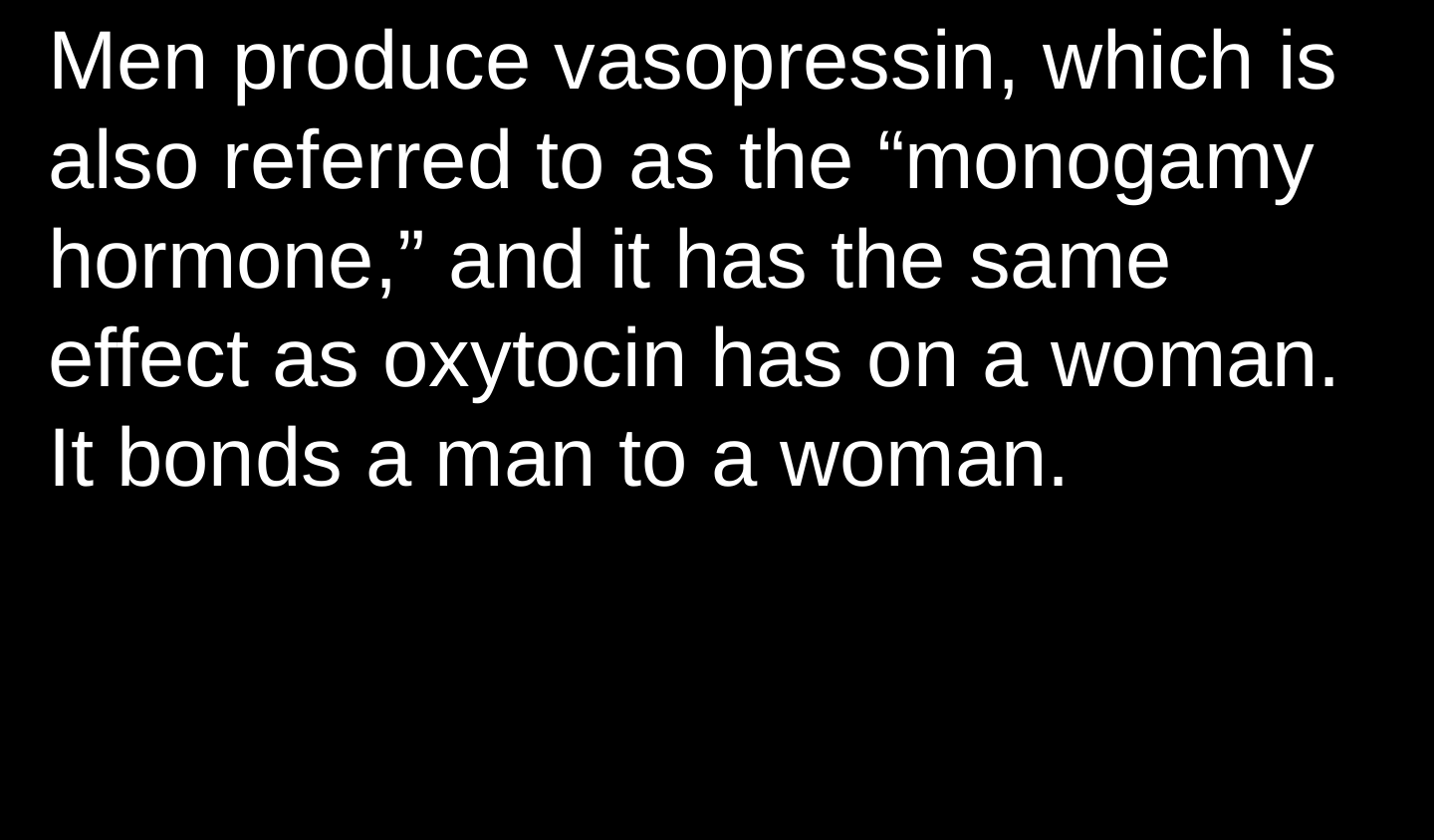

Men produce vasopressin, which is also referred to as the “monogamy hormone,” and it has the same effect as oxytocin has on a woman. It bonds a man to a woman.